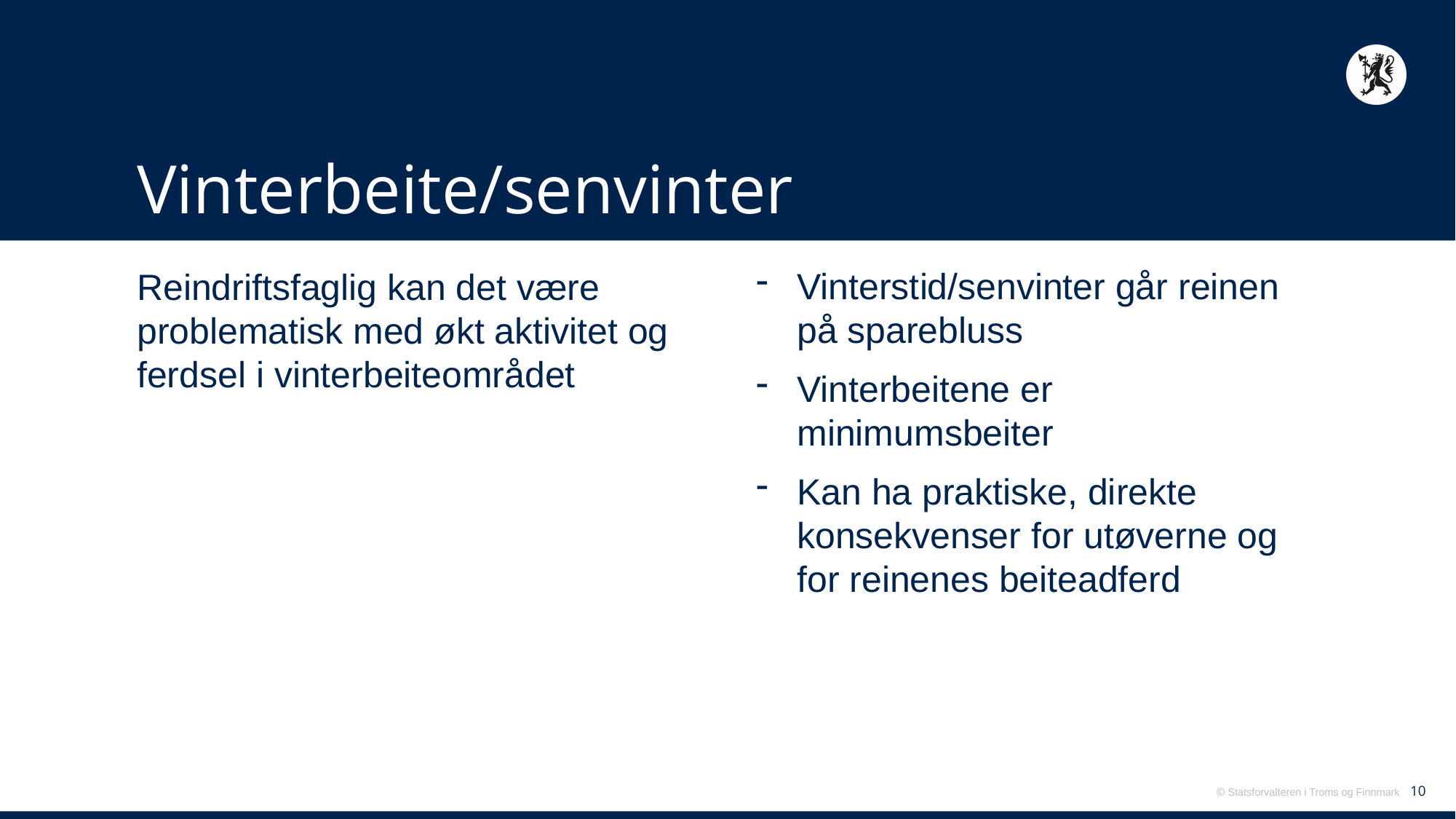

# Vinterbeite/senvinter
Vinterstid/senvinter går reinen på sparebluss
Vinterbeitene er minimumsbeiter
Kan ha praktiske, direkte konsekvenser for utøverne og for reinenes beiteadferd
Reindriftsfaglig kan det være problematisk med økt aktivitet og ferdsel i vinterbeiteområdet